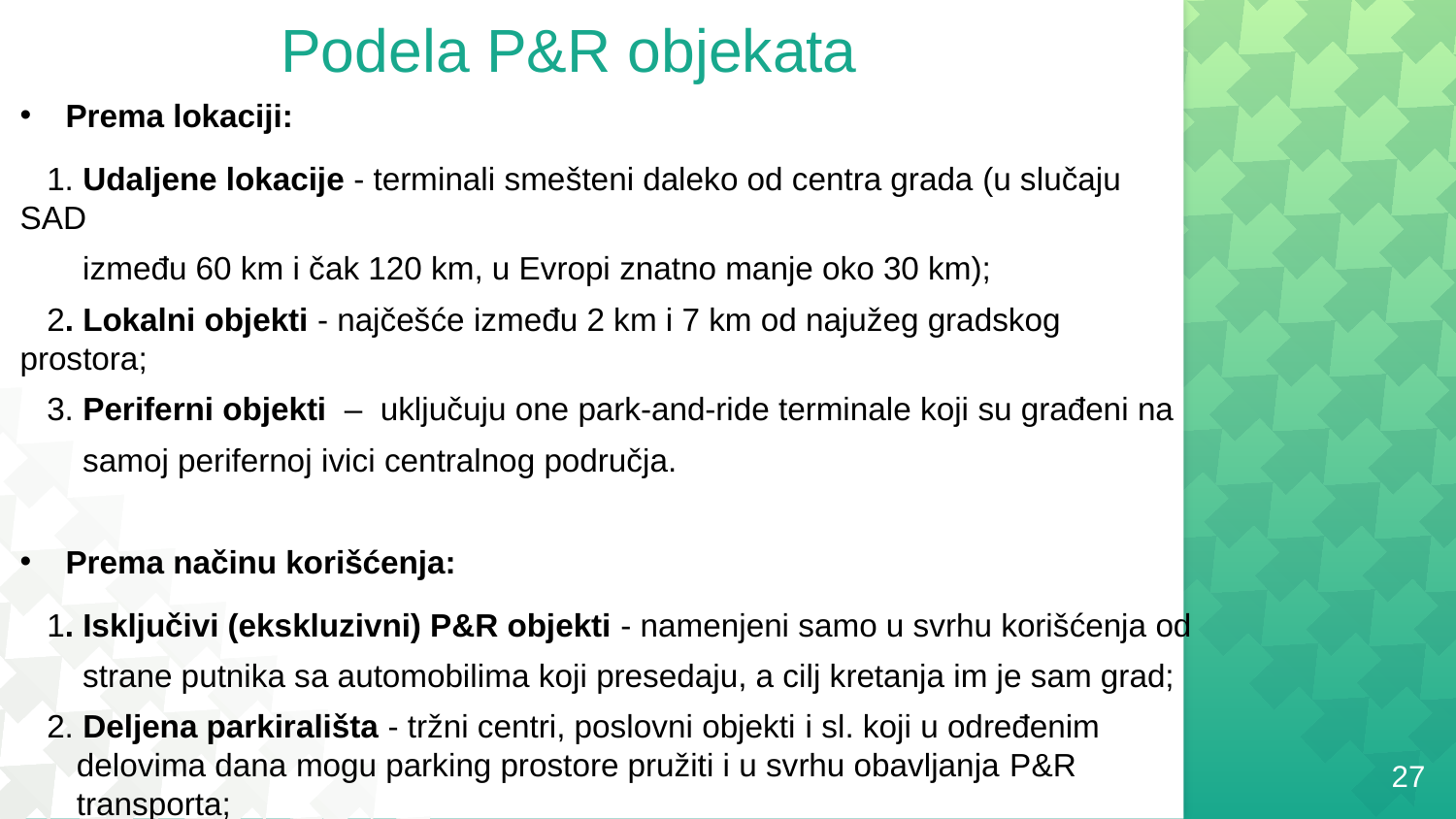

# Podela P&R objekata
Prema lokaciji:
   1. Udaljene lokacije - terminali smešteni daleko od centra grada (u slučaju SAD
       između 60 km i čak 120 km, u Evropi znatno manje oko 30 km);
   2. Lokalni objekti - najčešće između 2 km i 7 km od najužeg gradskog prostora;
   3. Periferni objekti  –  uključuju one park-and-ride terminale koji su građeni na
       samoj perifernoj ivici centralnog područja.

Prema načinu korišćenja:
   1. Isključivi (ekskluzivni) P&R objekti - namenjeni samo u svrhu korišćenja od
       strane putnika sa automobilima koji presedaju, a cilj kretanja im je sam grad;
   2. Deljena parkirališta - tržni centri, poslovni objekti i sl. koji u određenim        delovima dana mogu parking prostore pružiti i u svrhu obavljanja P&R transporta;

27